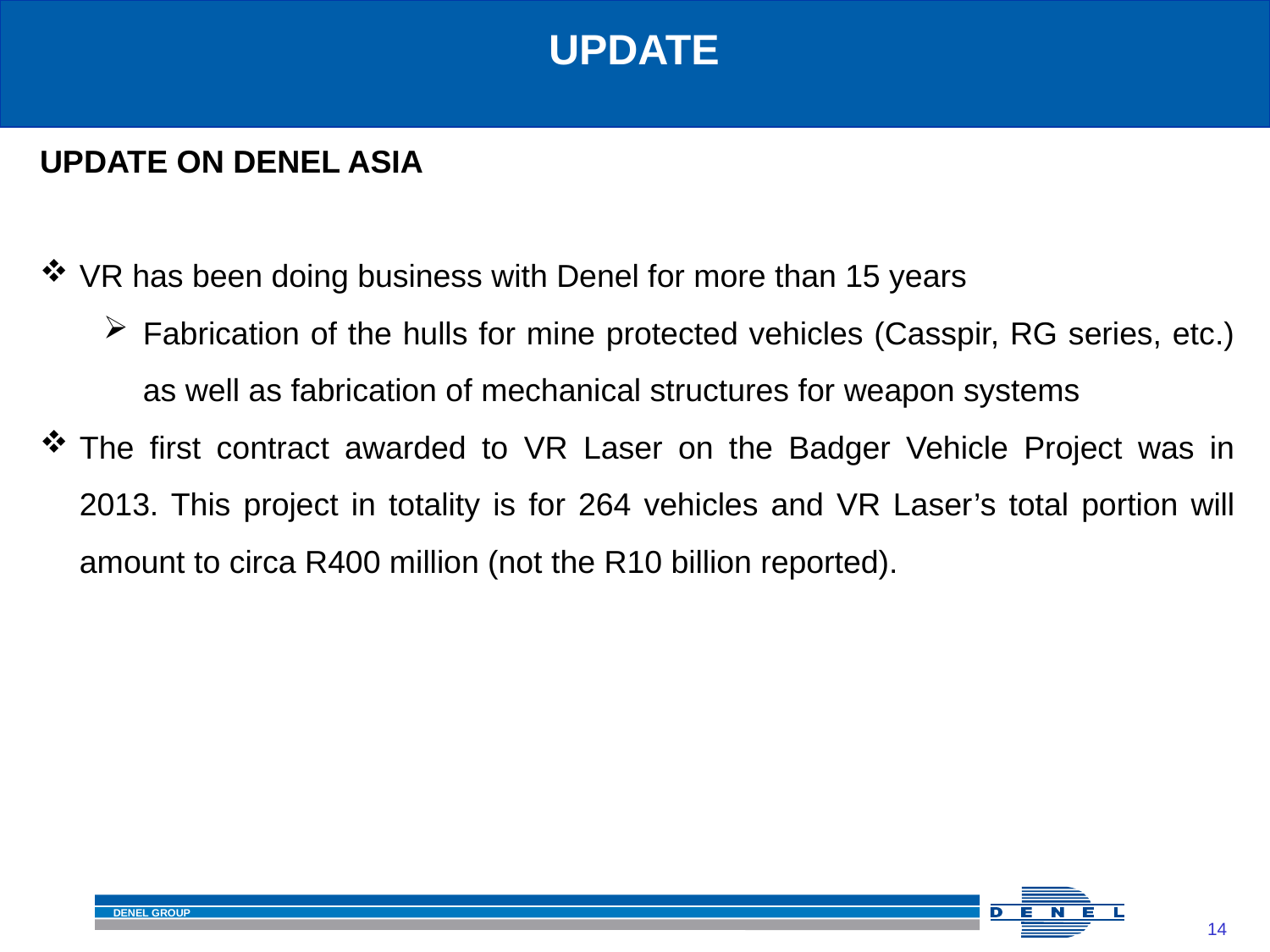

UPDATE
UPDATE ON DENEL ASIA

VR has been doing business with Denel for more than 15 years
Fabrication of the hulls for mine protected vehicles (Casspir, RG series, etc.) as well as fabrication of mechanical structures for weapon systems
The first contract awarded to VR Laser on the Badger Vehicle Project was in 2013. This project in totality is for 264 vehicles and VR Laser’s total portion will amount to circa R400 million (not the R10 billion reported).